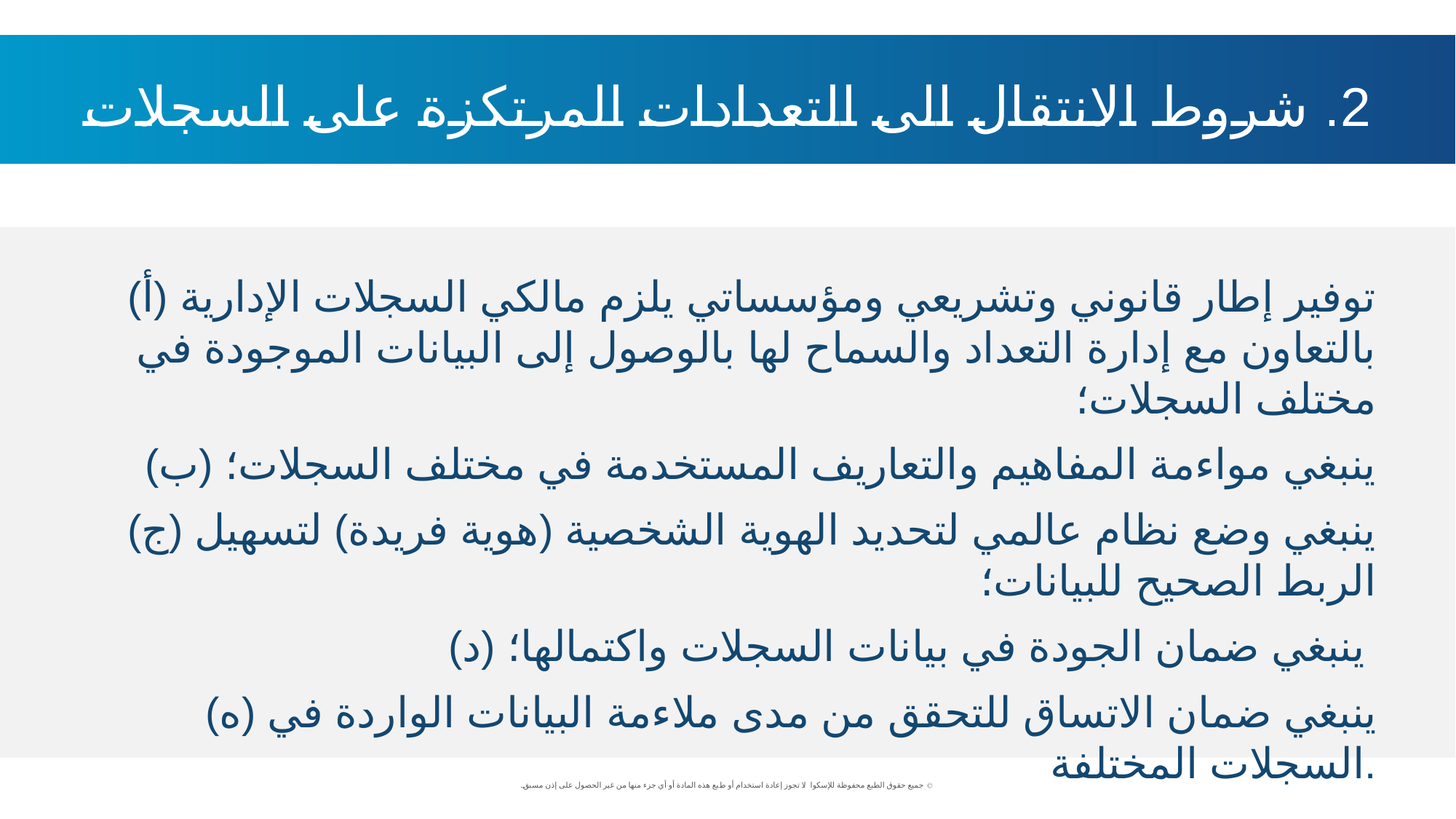

2. شروط الانتقال الى التعدادات المرتكزة على السجلات

(أ) توفير إطار قانوني وتشريعي ومؤسساتي يلزم مالكي السجلات الإدارية بالتعاون مع إدارة التعداد والسماح لها بالوصول إلى البيانات الموجودة في مختلف السجلات؛
(ب) ينبغي مواءمة المفاهيم والتعاريف المستخدمة في مختلف السجلات؛
(ج) ينبغي وضع نظام عالمي لتحديد الهوية الشخصية (هوية فريدة) لتسهيل الربط الصحيح للبيانات؛
(د) ينبغي ضمان الجودة في بيانات السجلات واكتمالها؛
(ه) ينبغي ضمان الاتساق للتحقق من مدى ملاءمة البيانات الواردة في السجلات المختلفة.